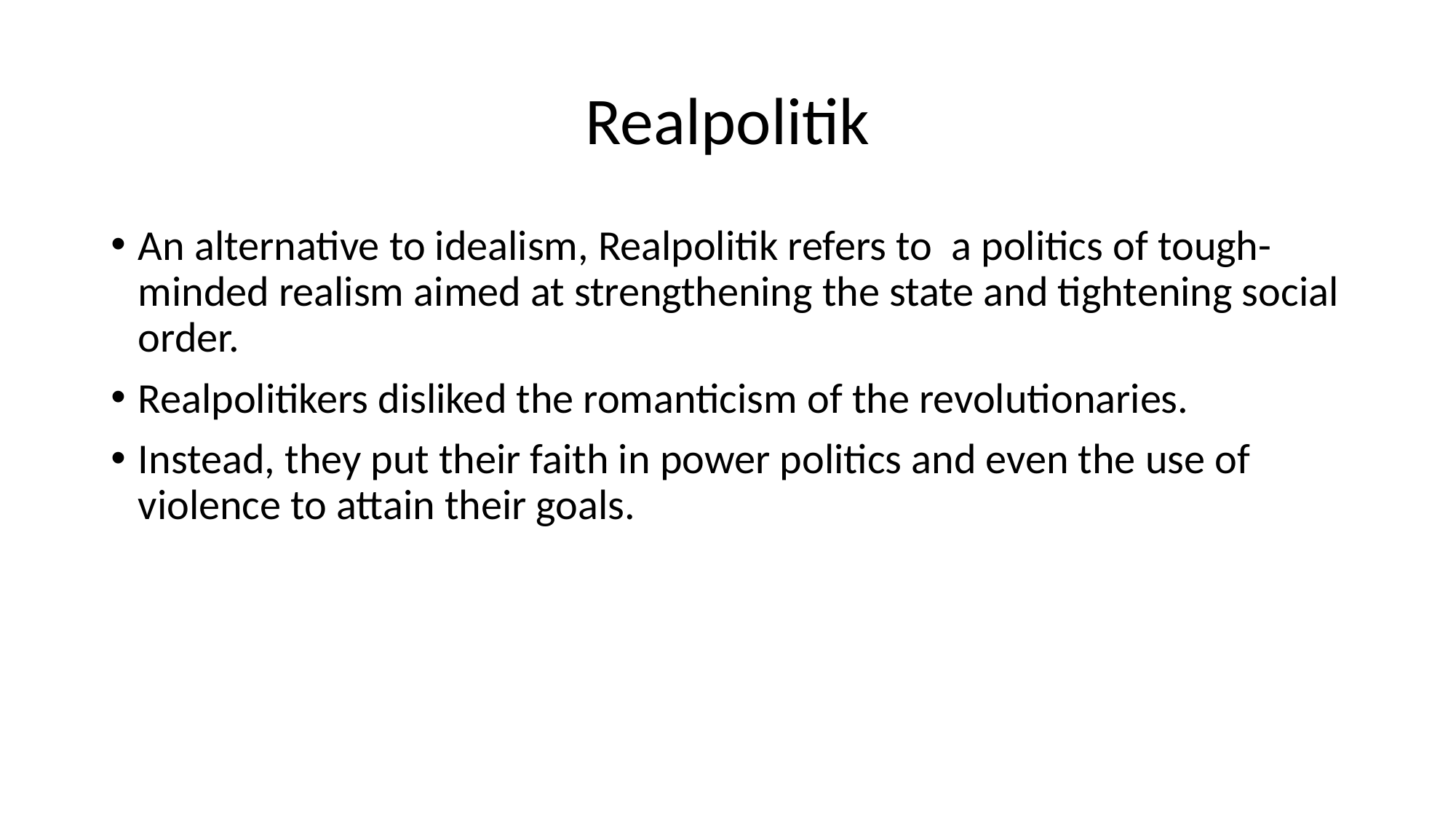

# Realpolitik
An alternative to idealism, Realpolitik refers to  a politics of tough-minded realism aimed at strengthening the state and tightening social order.
Realpolitikers disliked the romanticism of the revolutionaries.
Instead, they put their faith in power politics and even the use of violence to attain their goals.